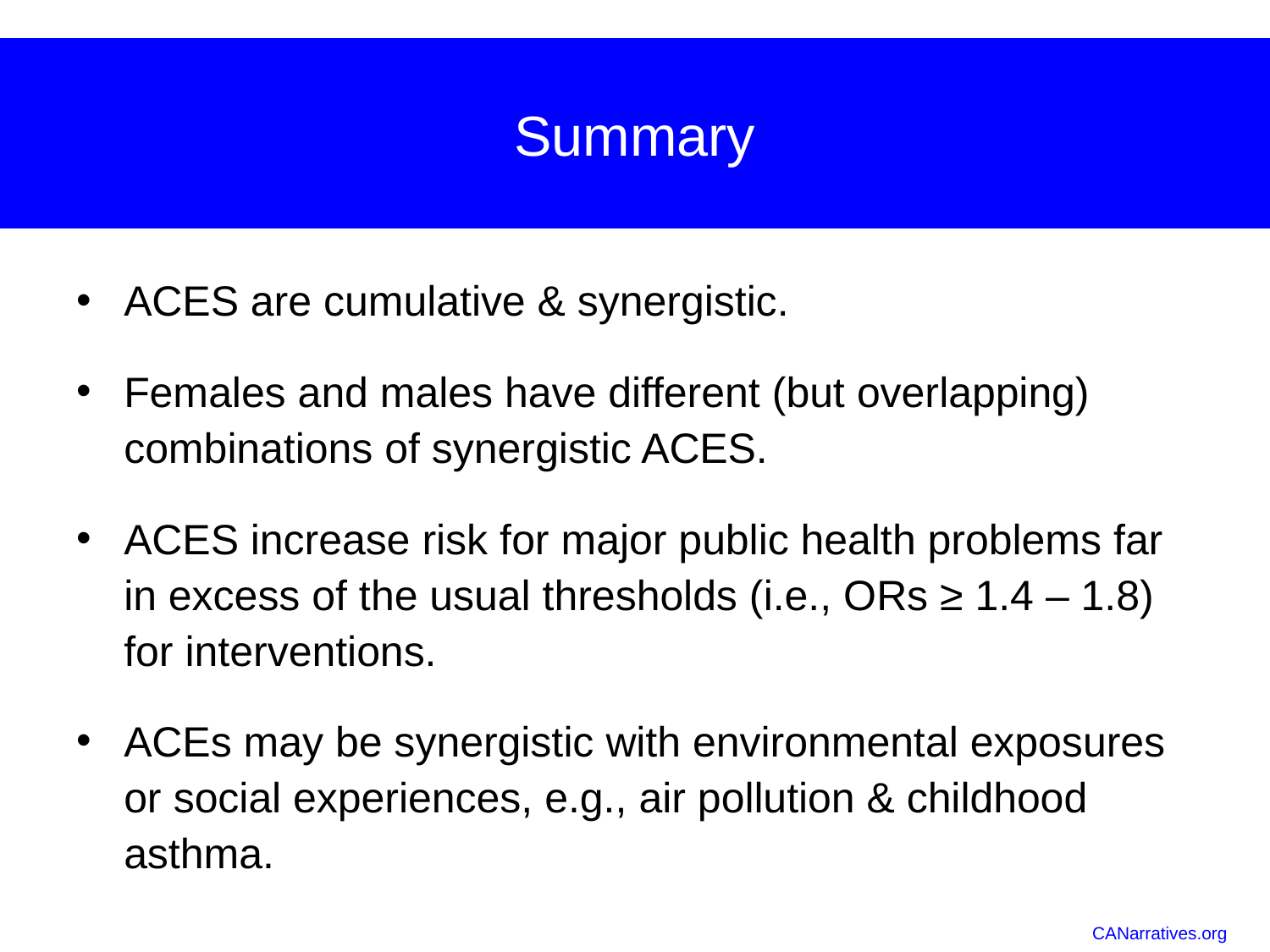

# Summary
ACES are cumulative & synergistic.
Females and males have different (but overlapping) combinations of synergistic ACES.
ACES increase risk for major public health problems far in excess of the usual thresholds (i.e., ORs ≥ 1.4 – 1.8) for interventions.
ACEs may be synergistic with environmental exposures or social experiences, e.g., air pollution & childhood asthma.
CANarratives.org